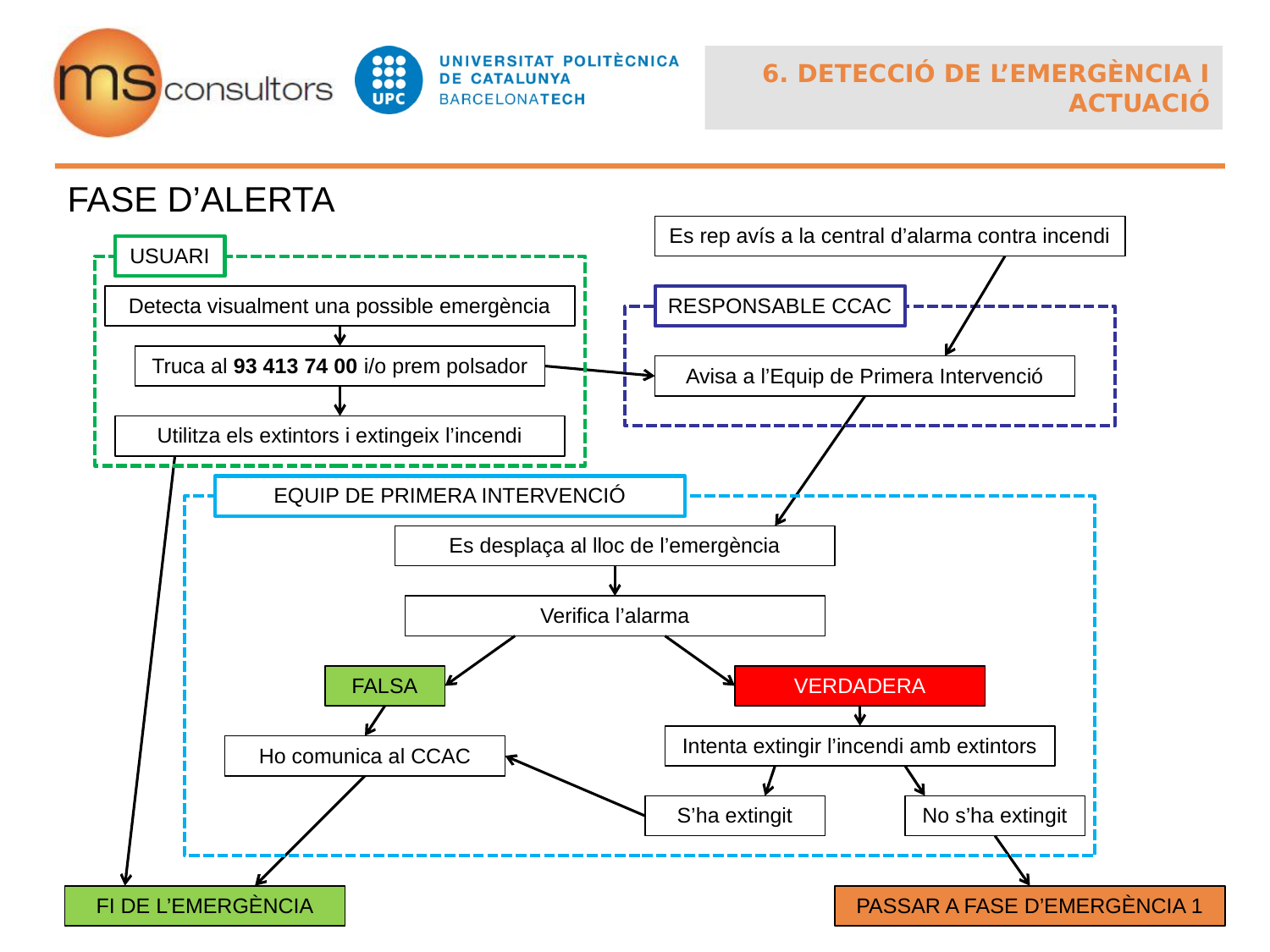

6. DETECCIÓ DE L’EMERGÈNCIA I ACTUACIÓ
FASE D’ALERTA
Es rep avís a la central d’alarma contra incendi
USUARI

Detecta visualment una possible emergència
RESPONSABLE CCAC

Truca al 93 413 74 00 i/o prem polsador
Avisa a l’Equip de Primera Intervenció
Utilitza els extintors i extingeix l’incendi
EQUIP DE PRIMERA INTERVENCIÓ

Es desplaça al lloc de l’emergència
Verifica l’alarma
FALSA
VERDADERA
Intenta extingir l’incendi amb extintors
Ho comunica al CCAC
S’ha extingit
No s’ha extingit
FI DE L’EMERGÈNCIA
PASSAR A FASE D’EMERGÈNCIA 1